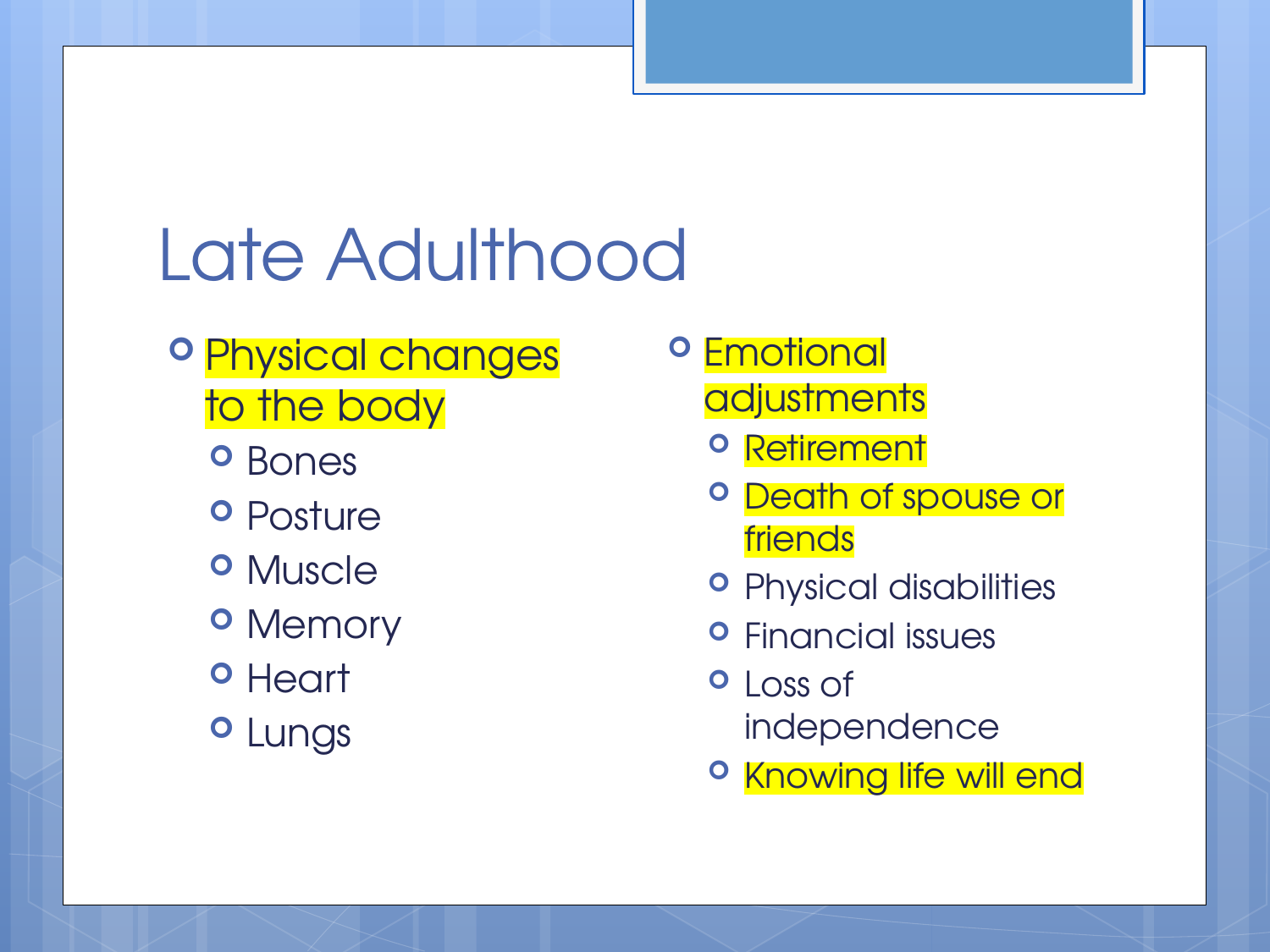

# Late Adulthood
Emotional adjustments
Retirement
Death of spouse or friends
Physical disabilities
Financial issues
Loss of independence
Knowing life will end
Physical changes to the body
Bones
Posture
Muscle
Memory
Heart
Lungs